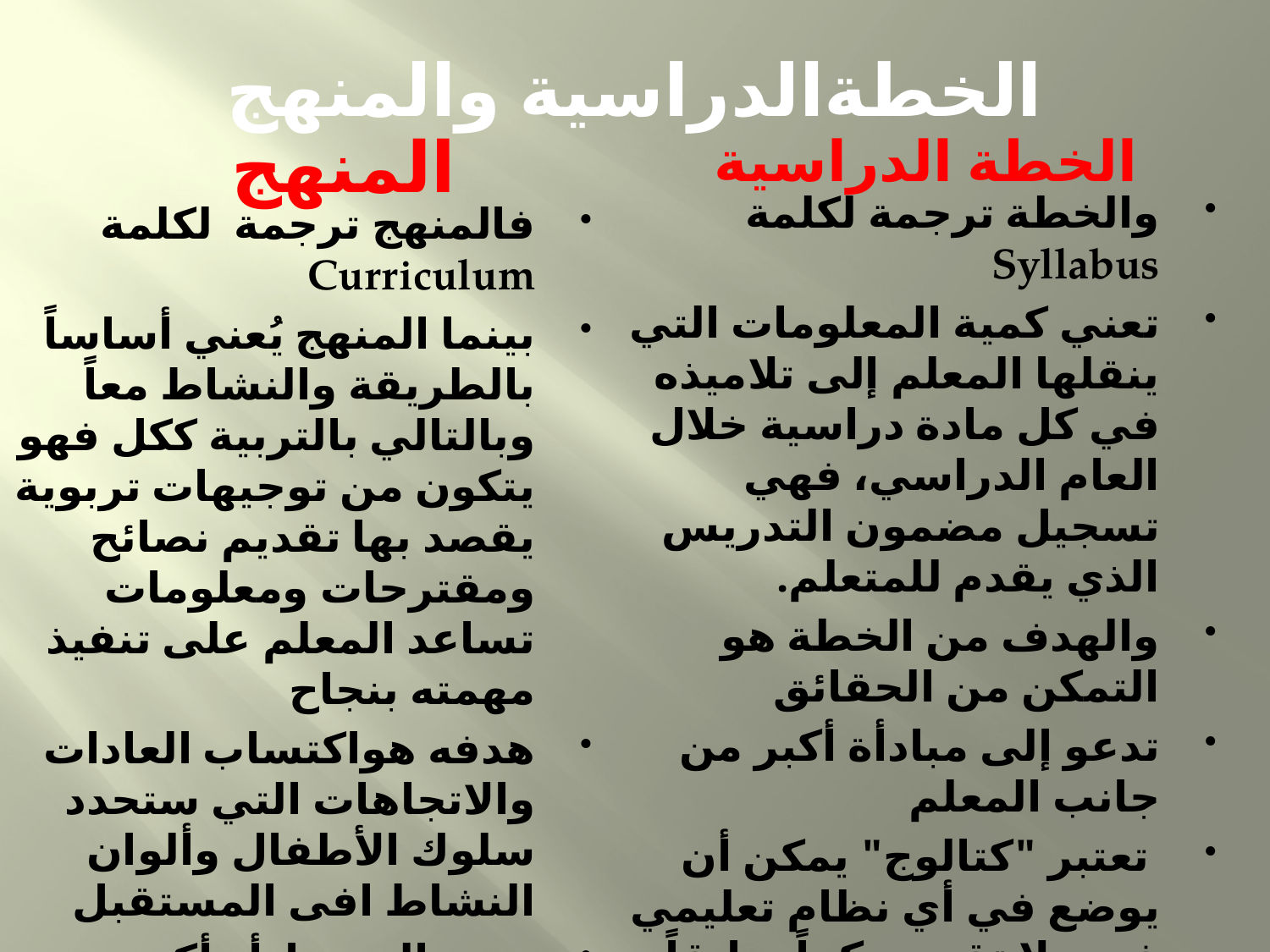

# الخطةالدراسية والمنهج
الخطة الدراسية
المنهج
والخطة ترجمة لكلمة Syllabus
تعني كمية المعلومات التي ينقلها المعلم إلى تلاميذه في كل مادة دراسية خلال العام الدراسي، فهي تسجيل مضمون التدريس الذي يقدم للمتعلم.
والهدف من الخطة هو التمكن من الحقائق
تدعو إلى مبادأة أكبر من جانب المعلم
 تعتبر "كتالوج" يمكن أن يوضع في أي نظام تعليمي فهي لا تقدم حكماً سابقاً على تصورات التدريس ومفاهيم التعليم الذي تقدمه المدرسة
تقوم على مفهوم التسلسل المنطقي للمادة،

فالمنهج ترجمة  لكلمة Curriculum
بينما المنهج يُعني أساساً بالطريقة والنشاط معاً وبالتالي بالتربية ككل فهو يتكون من توجيهات تربوية يقصد بها تقديم نصائح ومقترحات ومعلومات تساعد المعلم على تنفيذ مهمته بنجاح
هدفه هواكتساب العادات والاتجاهات التي ستحدد سلوك الأطفال وألوان النشاط افى المستقبل
يدعو إلى مبادأة أكبر من جانب الطفل
فالمنهج أكثراتساعاً من الخطة
يقوم على مفهوم التسلسل السيكولوجى